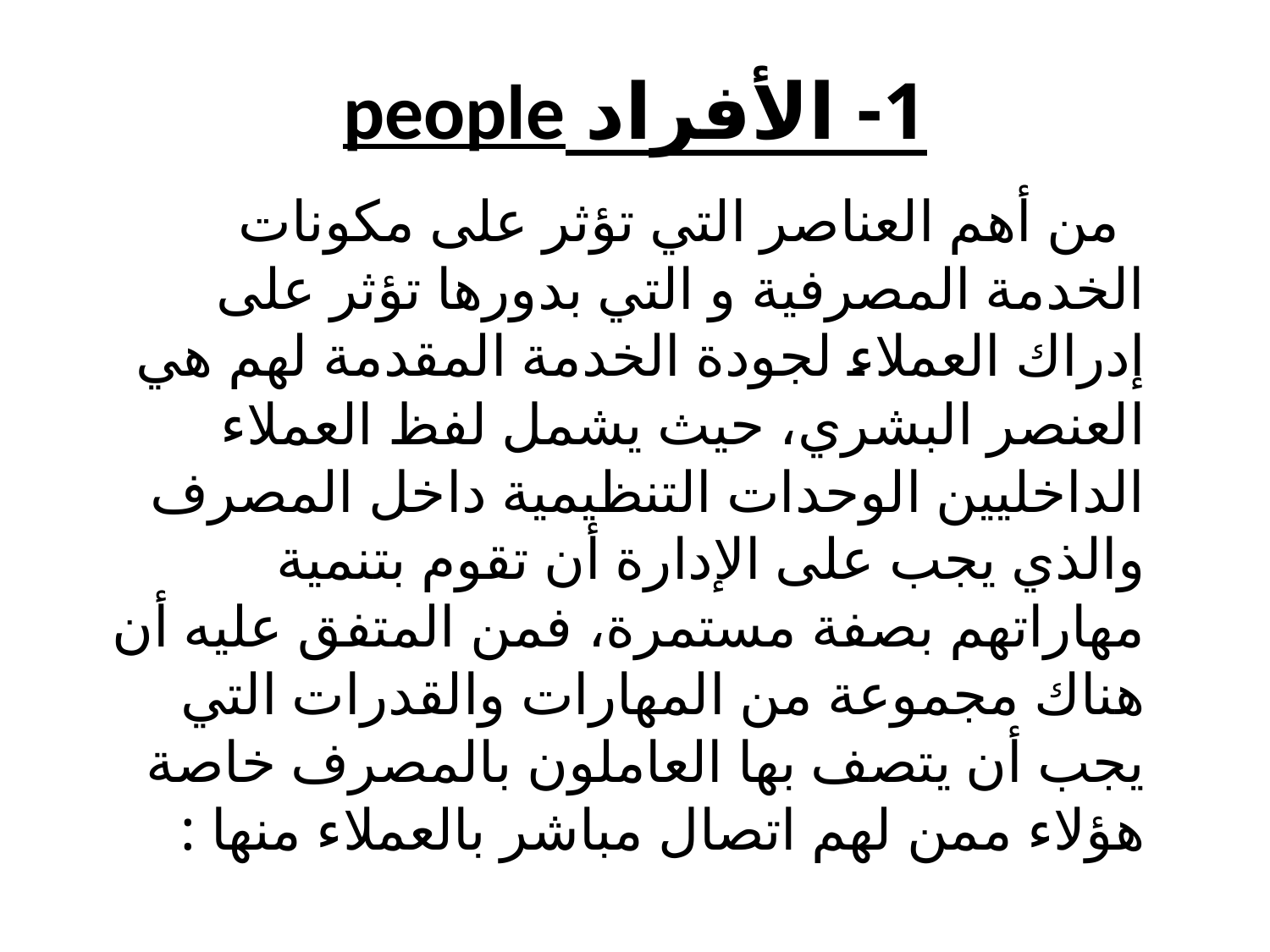

# 1- الأفراد people
     من أهم العناصر التي تؤثر على مكونات الخدمة المصرفية و التي بدورها تؤثر على إدراك العملاء لجودة الخدمة المقدمة لهم هي العنصر البشري، حيث يشمل لفظ العملاء الداخليين الوحدات التنظيمية داخل المصرف والذي يجب على الإدارة أن تقوم بتنمية مهاراتهم بصفة مستمرة، فمن المتفق عليه أن هناك مجموعة من المهارات والقدرات التي يجب أن يتصف بها العاملون بالمصرف خاصة هؤلاء ممن لهم اتصال مباشر بالعملاء منها :